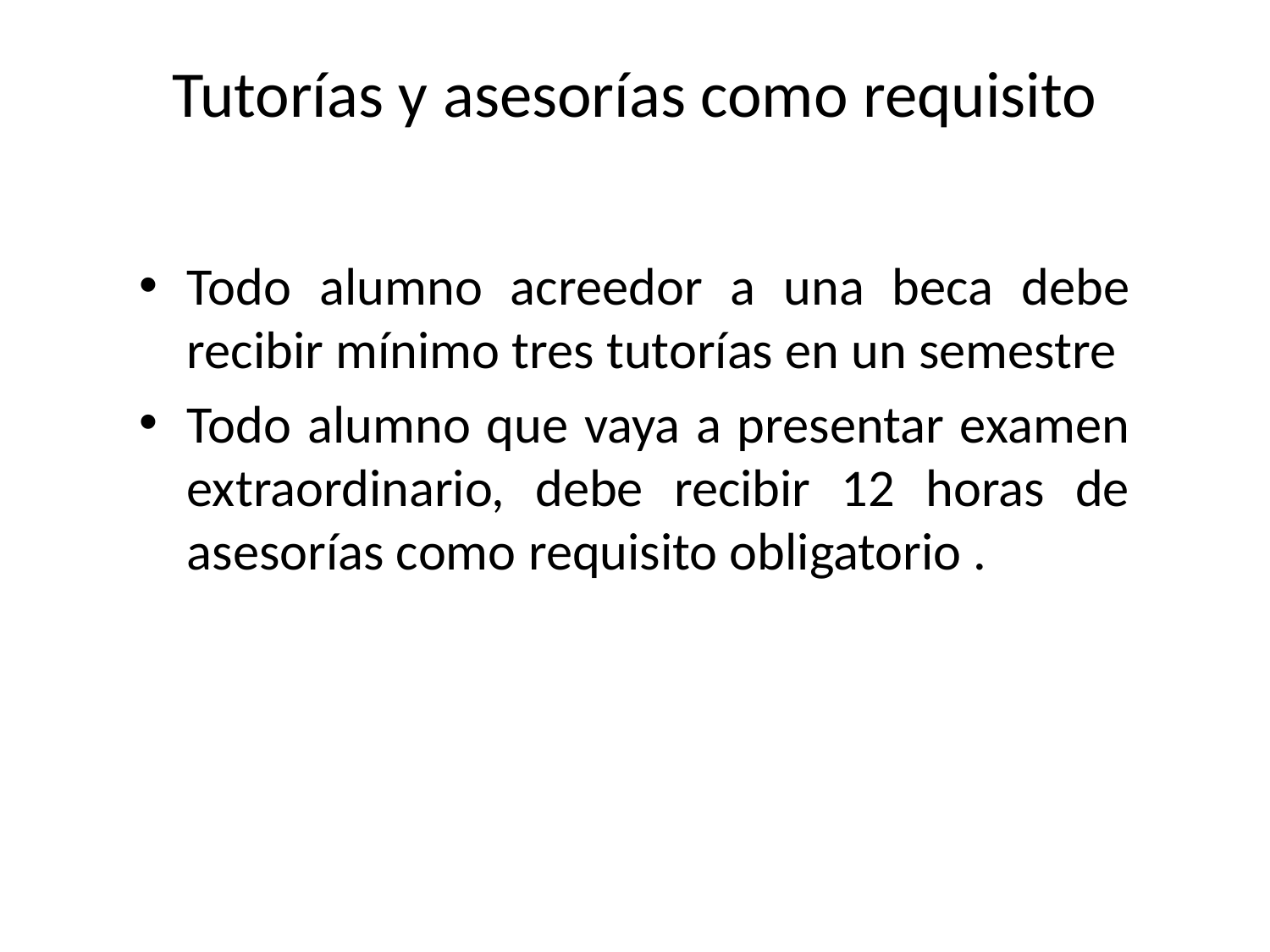

# Tutorías y asesorías como requisito
Todo alumno acreedor a una beca debe recibir mínimo tres tutorías en un semestre
Todo alumno que vaya a presentar examen extraordinario, debe recibir 12 horas de asesorías como requisito obligatorio .